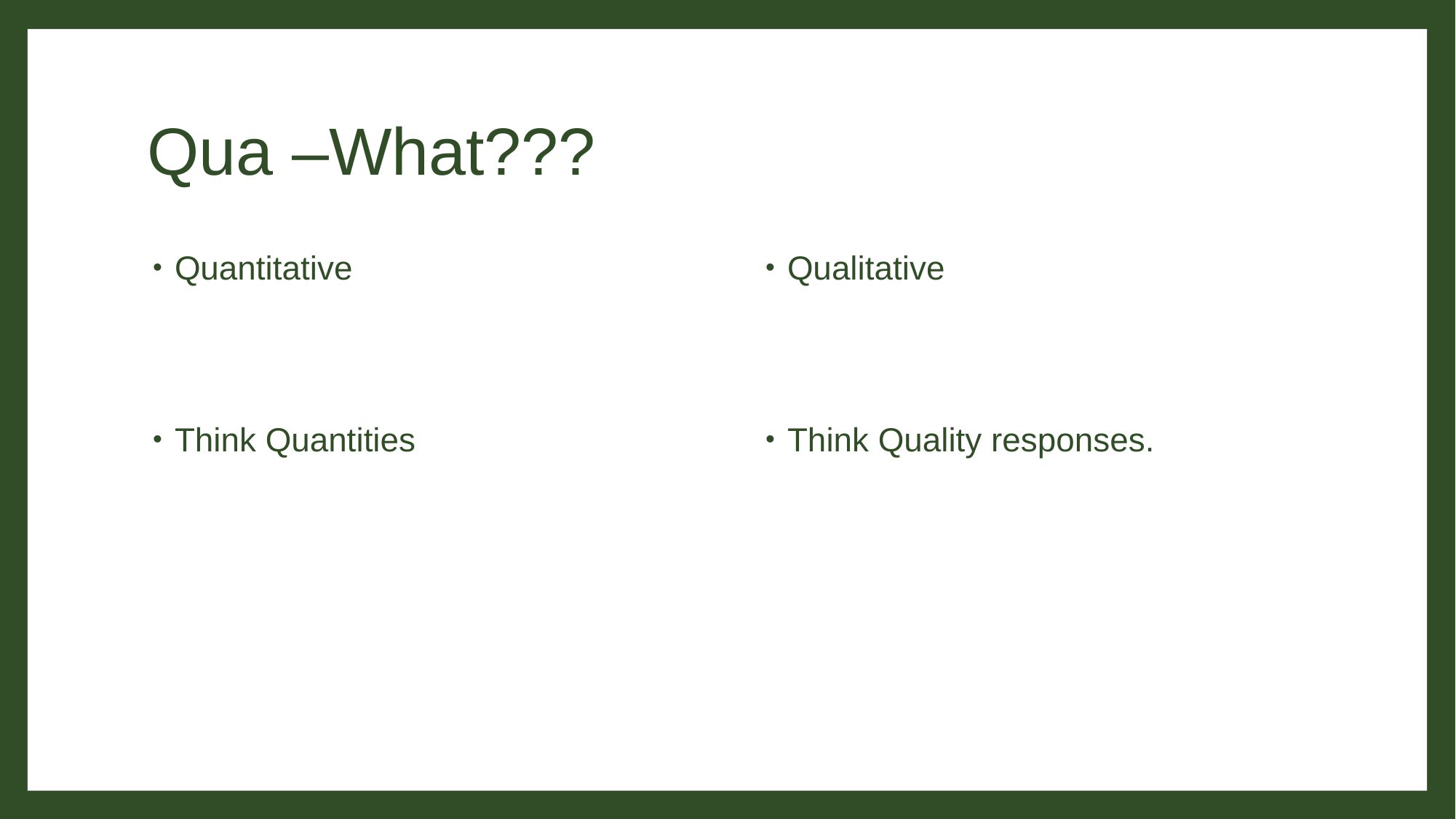

# Qua –What???
Quantitative

Think Quantities
Qualitative

Think Quality responses.